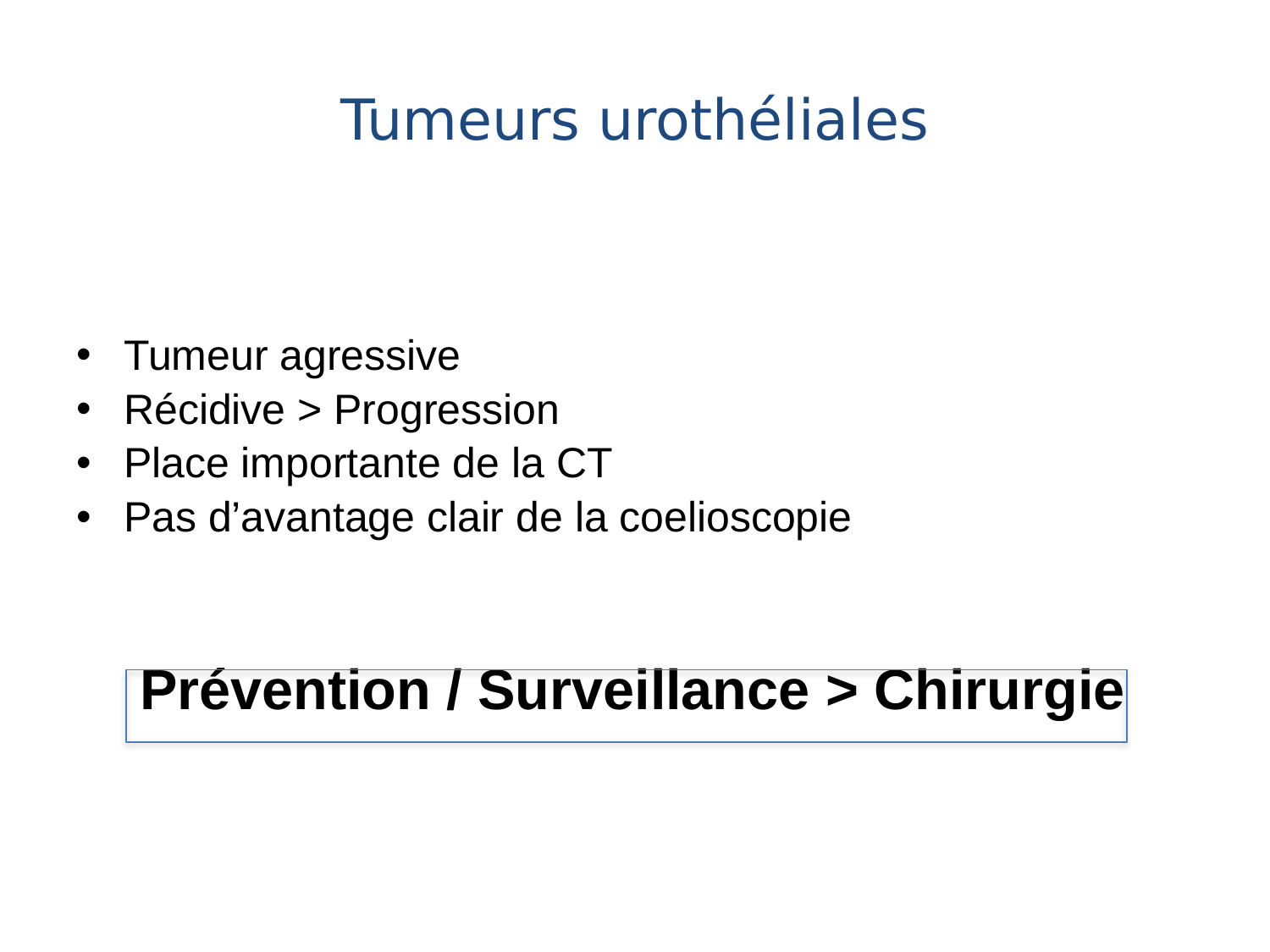

# Tumeurs urothéliales

Tumeur agressive
Récidive > Progression
Place importante de la CT
Pas d’avantage clair de la coelioscopie

Prévention / Surveillance > Chirurgie